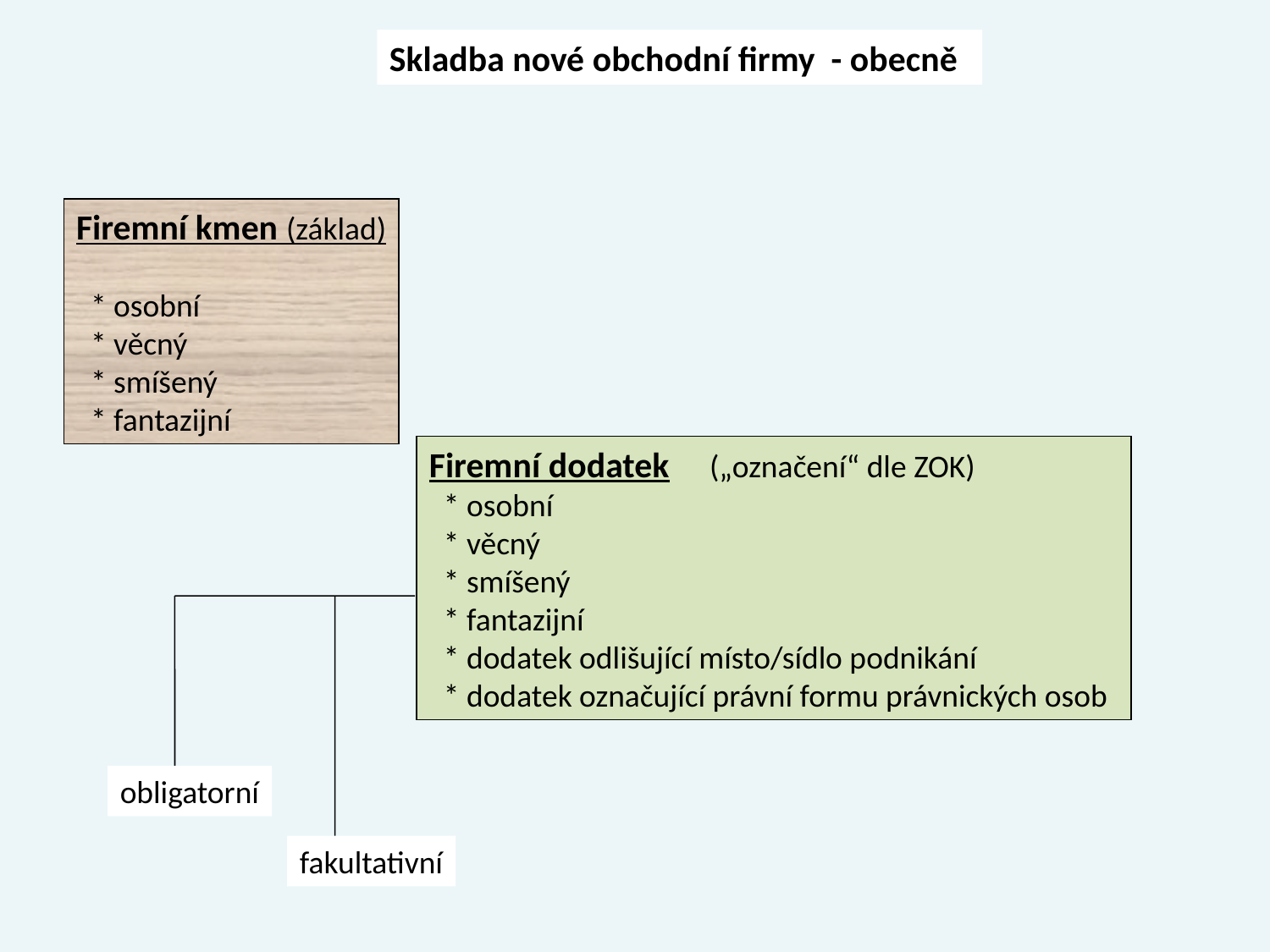

Skladba nové obchodní firmy  - obecně
Firemní kmen (základ)

  * osobní
  * věcný
  * smíšený
  * fantazijní
Firemní dodatek     („označení“ dle ZOK)
  * osobní
  * věcný
  * smíšený
  * fantazijní
  * dodatek odlišující místo/sídlo podnikání
  * dodatek označující právní formu právnických osob

obligatorní
fakultativní